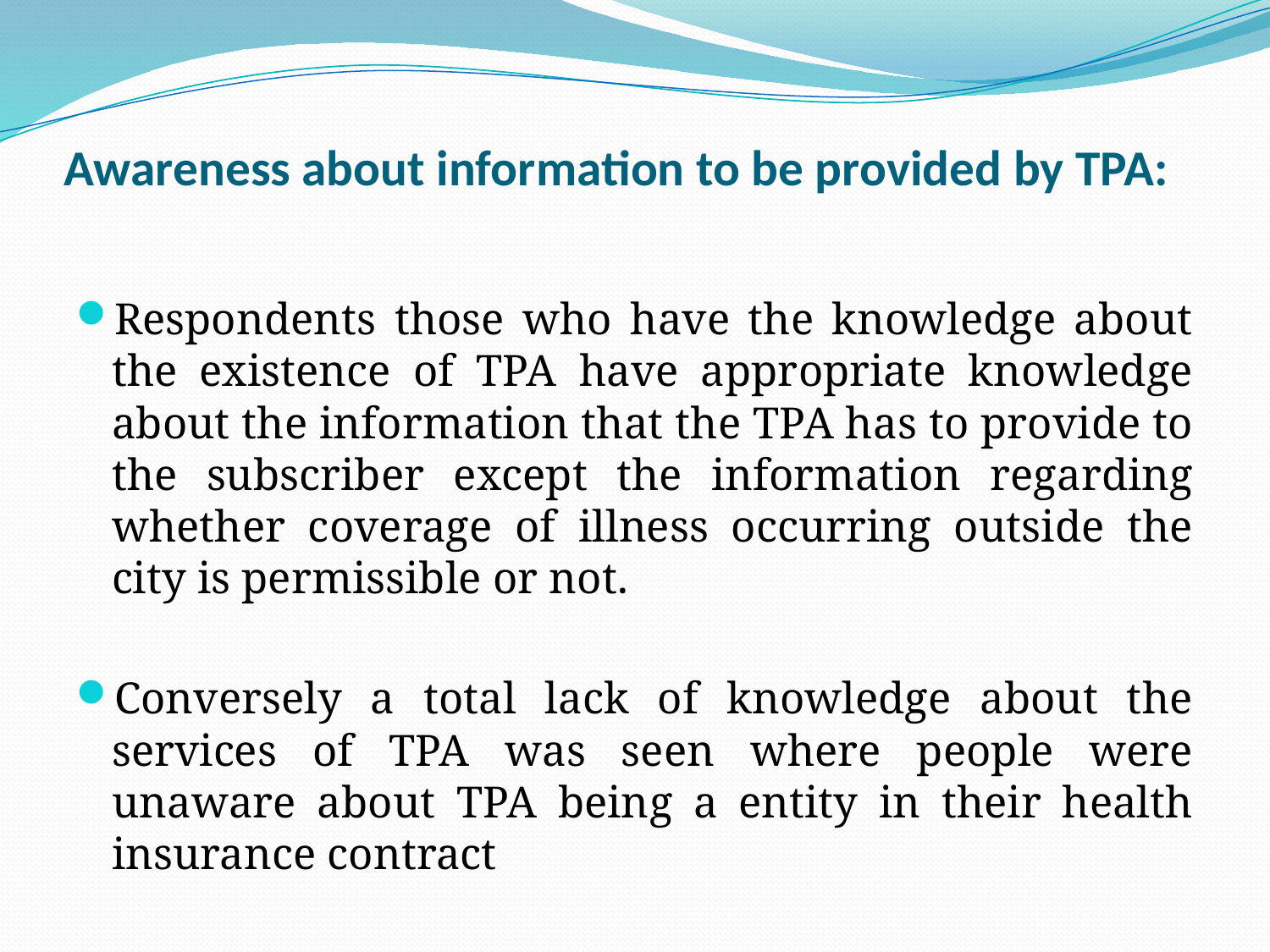

# Awareness about information to be provided by TPA:
Respondents those who have the knowledge about the existence of TPA have appropriate knowledge about the information that the TPA has to provide to the subscriber except the information regarding whether coverage of illness occurring outside the city is permissible or not.

Conversely a total lack of knowledge about the services of TPA was seen where people were unaware about TPA being a entity in their health insurance contract